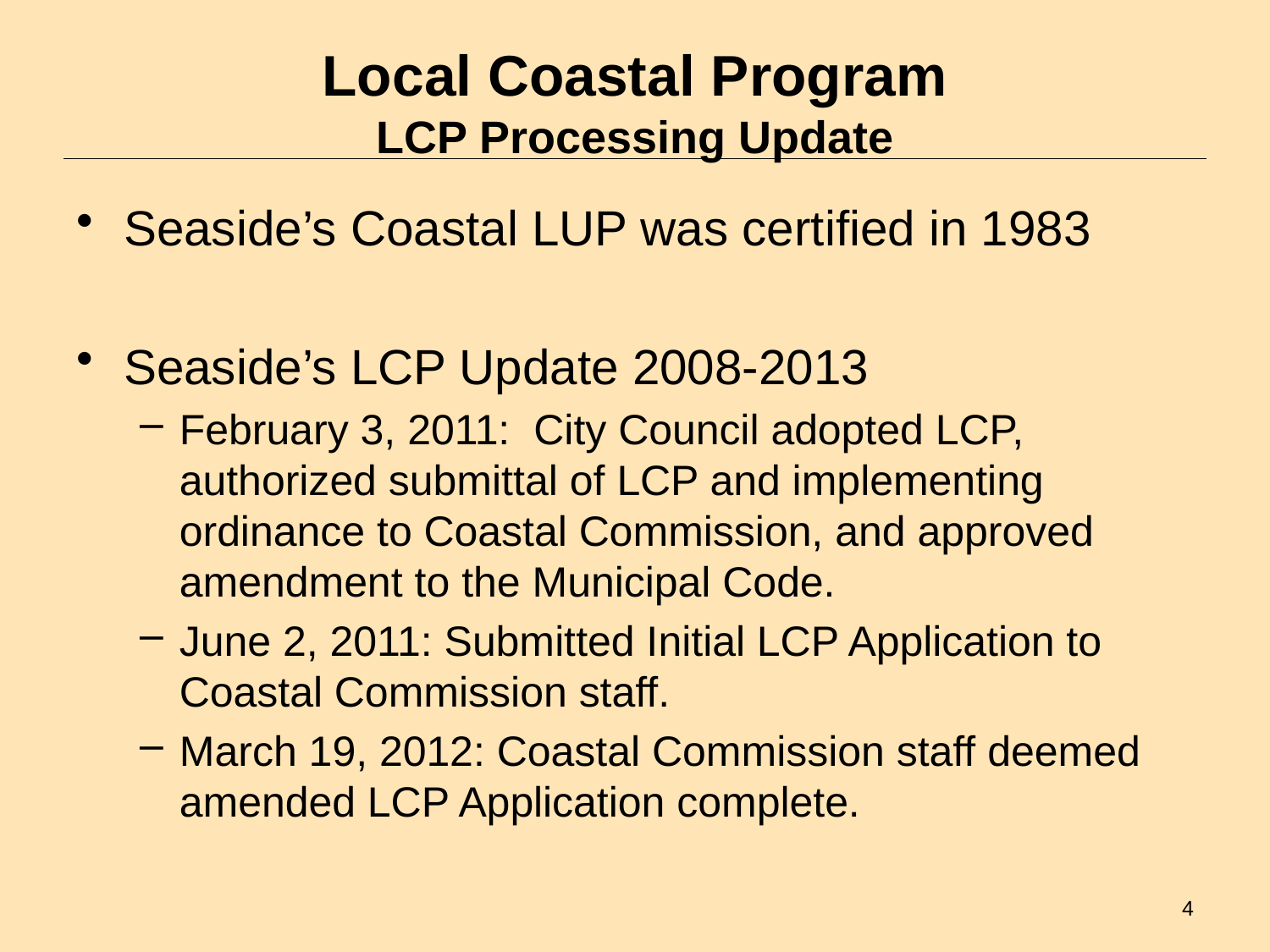

Local Coastal Program
LCP Processing Update
Seaside’s Coastal LUP was certified in 1983

Seaside’s LCP Update 2008-2013
February 3, 2011:  City Council adopted LCP, authorized submittal of LCP and implementing ordinance to Coastal Commission, and approved amendment to the Municipal Code.
June 2, 2011: Submitted Initial LCP Application to Coastal Commission staff.
March 19, 2012: Coastal Commission staff deemed amended LCP Application complete.
4